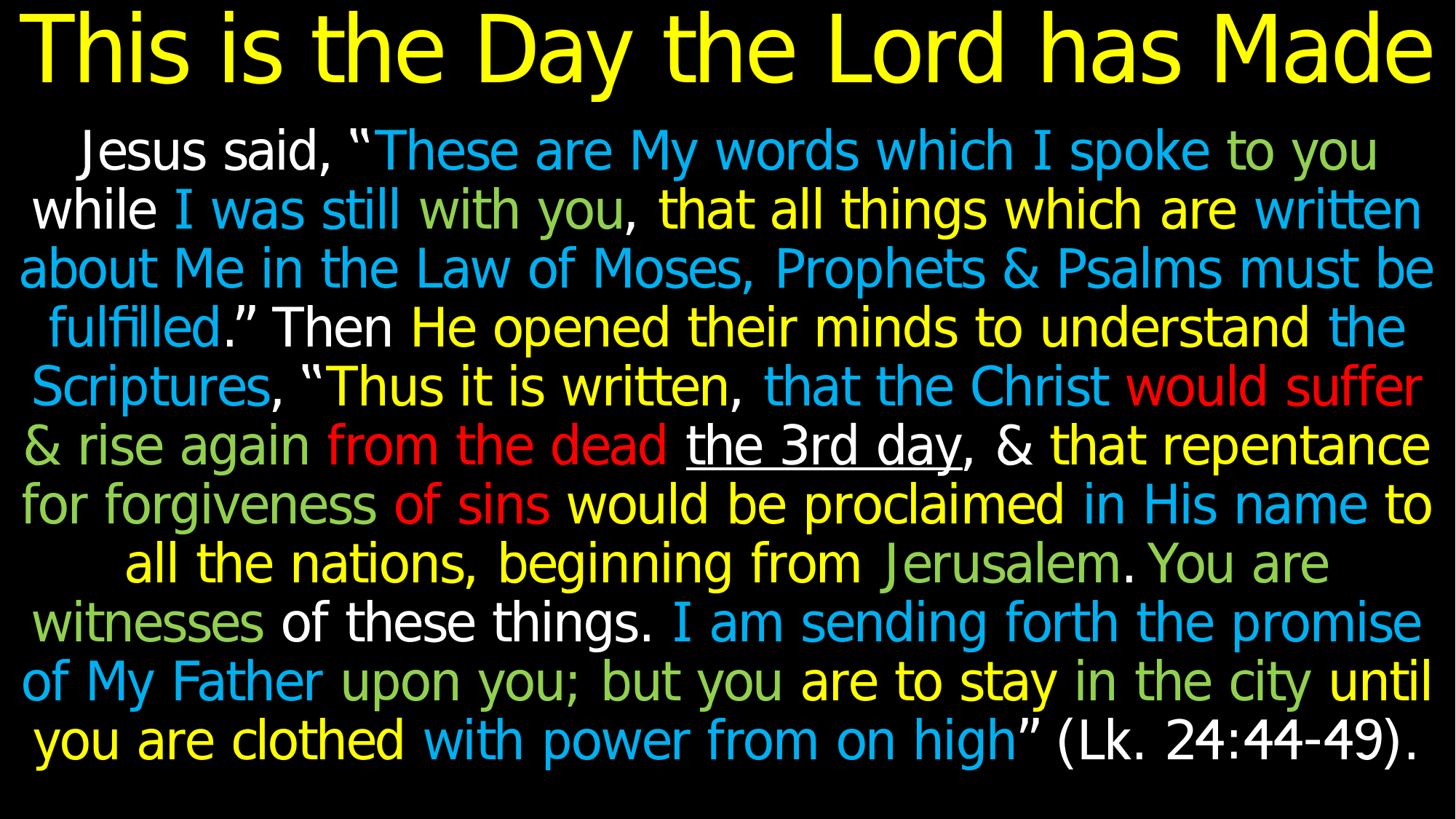

# This is the Day the Lord has Made
Jesus said, “These are My words which I spoke to you while I was still with you, that all things which are written about Me in the Law of Moses, Prophets & Psalms must be fulfilled.” Then He opened their minds to understand the Scriptures, “Thus it is written, that the Christ would suffer & rise again from the dead the 3rd day, & that repentance for forgiveness of sins would be proclaimed in His name to all the nations, beginning from Jerusalem. You are witnesses of these things. I am sending forth the promise of My Father upon you; but you are to stay in the city until you are clothed with power from on high” (Lk. 24:44-49).